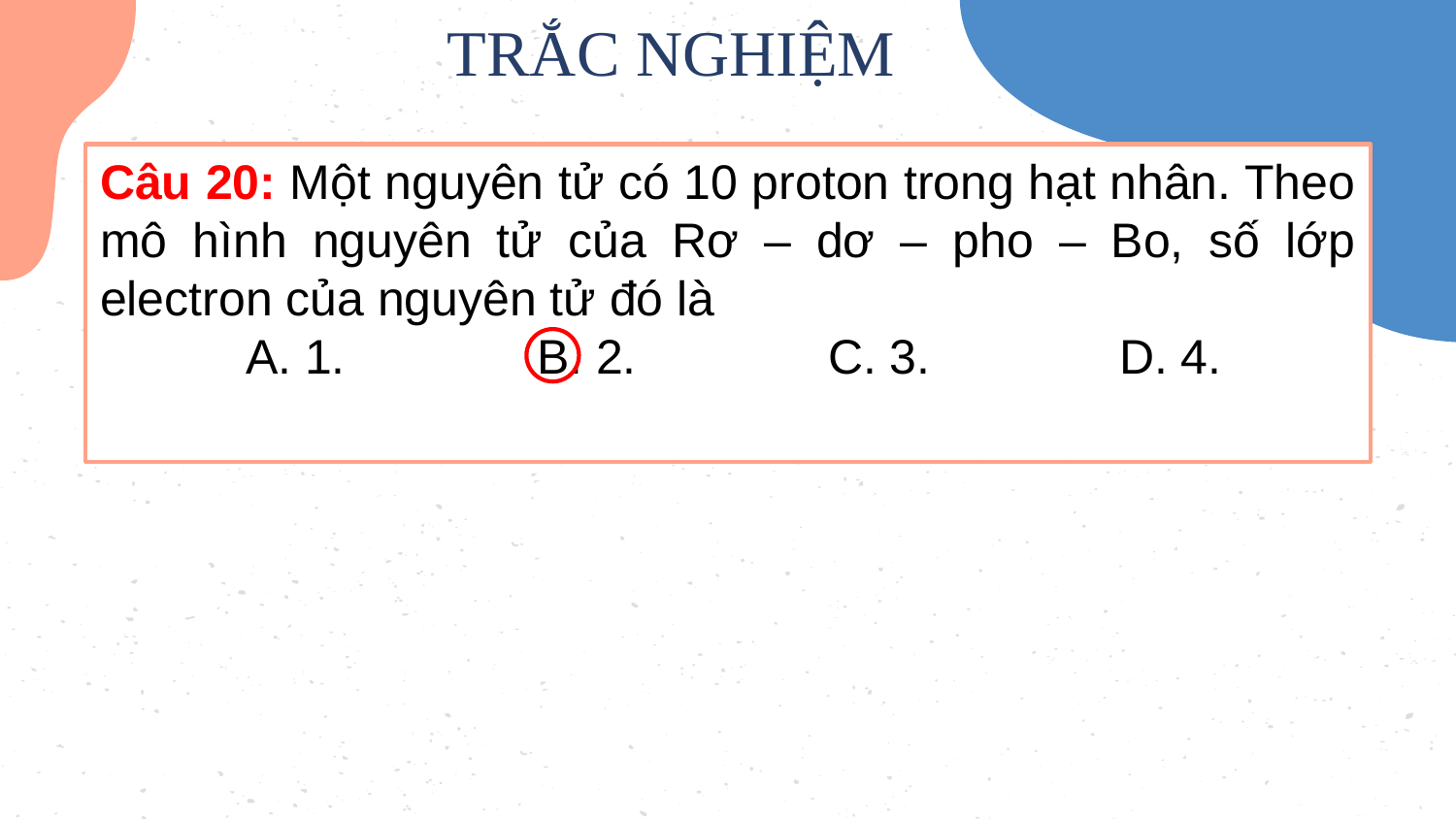

# TRẮC NGHIỆM
Câu 20: Một nguyên tử có 10 proton trong hạt nhân. Theo mô hình nguyên tử của Rơ – dơ – pho – Bo, số lớp electron của nguyên tử đó là
	A. 1.		B. 2.		C. 3.		D. 4.